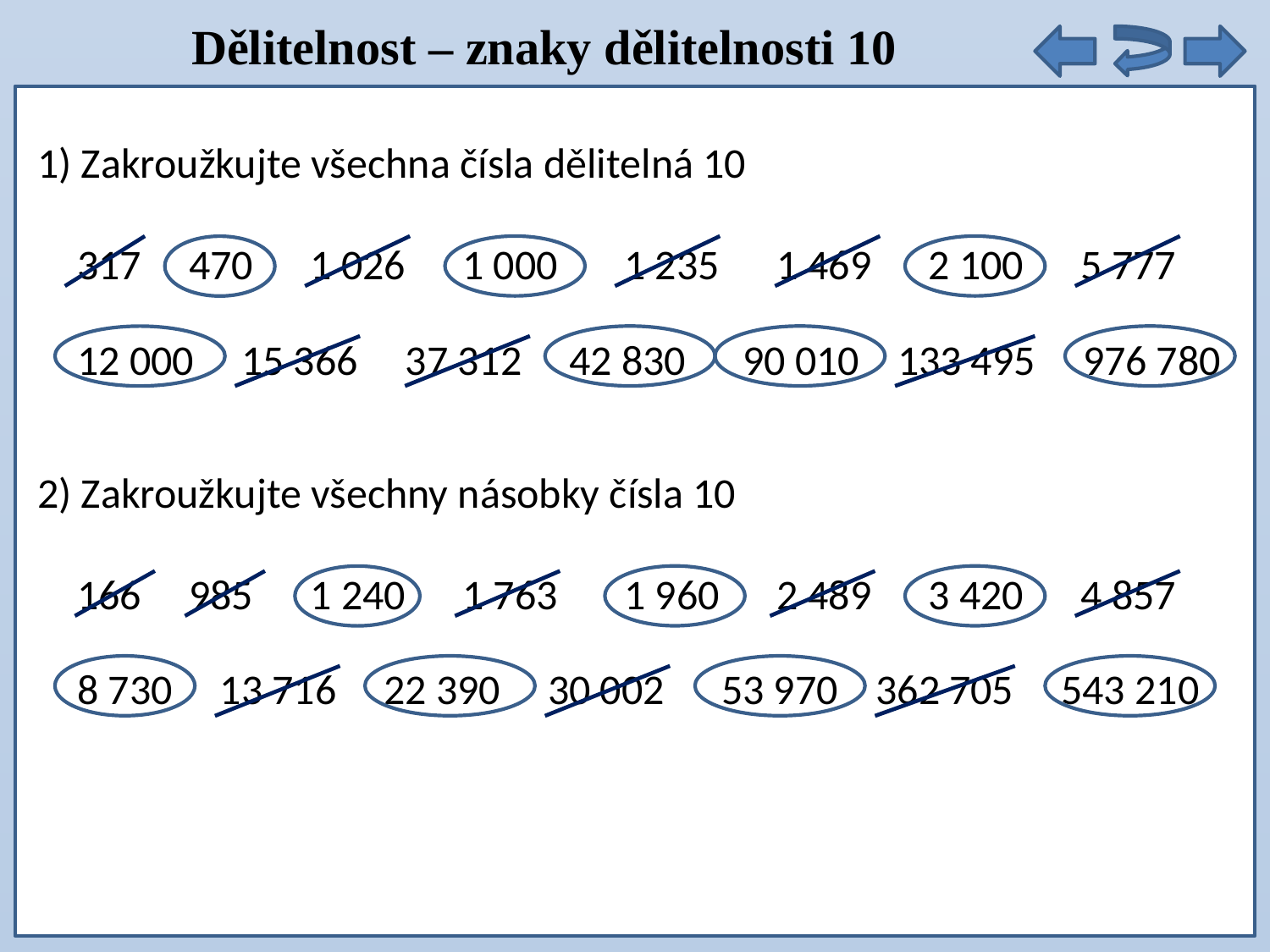

Dělitelnost – znaky dělitelnosti 10

1) Zakroužkujte všechna čísla dělitelná 10
317     470      1 026      1 000       1 235      1 469      2 100      5 777

12 000     15 366     37 312     42 830      90 010    133 495     976 780

2) Zakroužkujte všechny násobky čísla 10
166     985      1 240      1 763       1 960      2 489      3 420      4 857

8 730     13 716     22 390     30 002      53 970    362 705     543 210